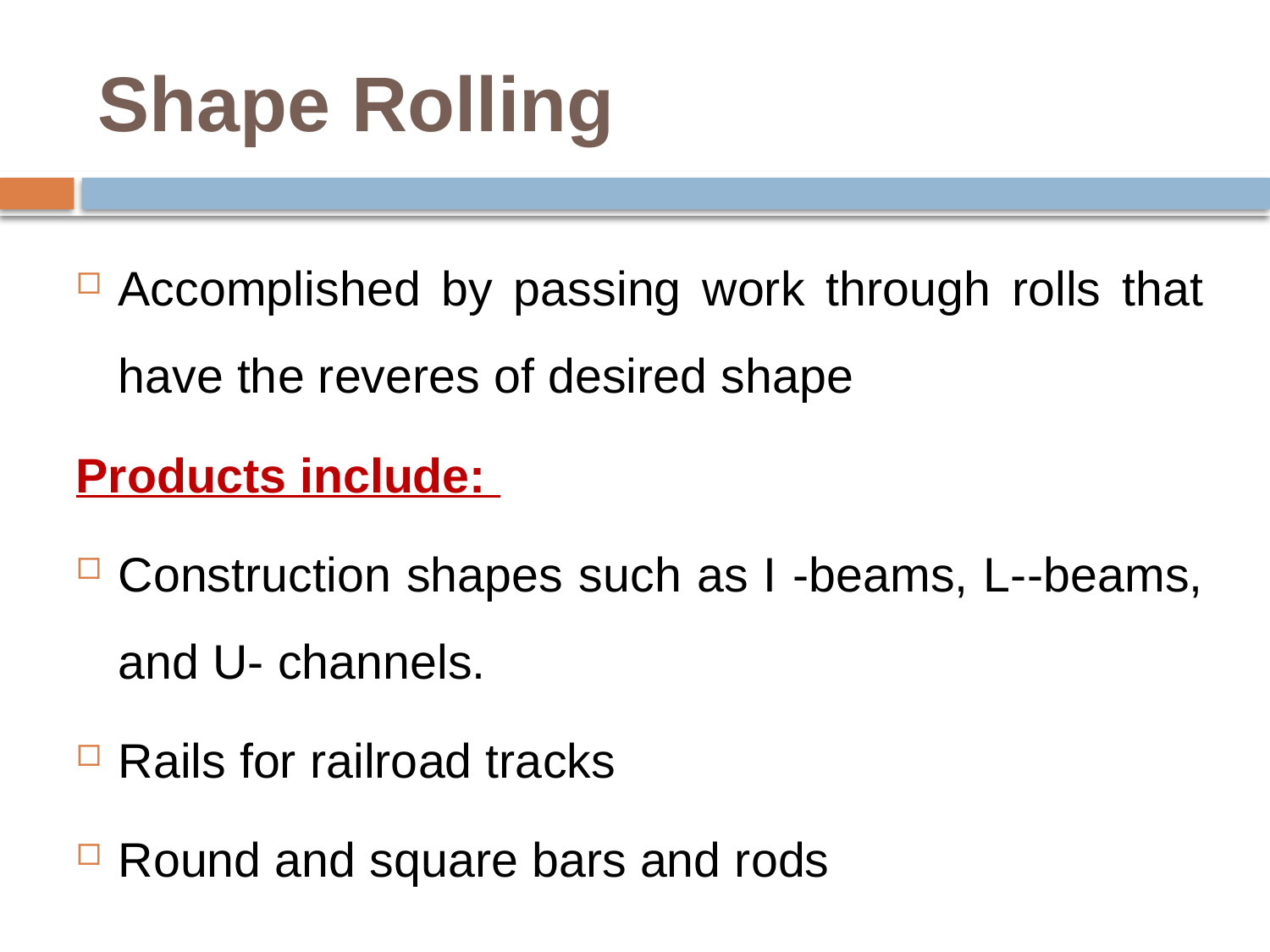

# Shape Rolling
Accomplished by passing work through rolls that have the reveres of desired shape
Products include:
Construction shapes such as I -beams, L--beams, and U- channels.
Rails for railroad tracks
Round and square bars and rods